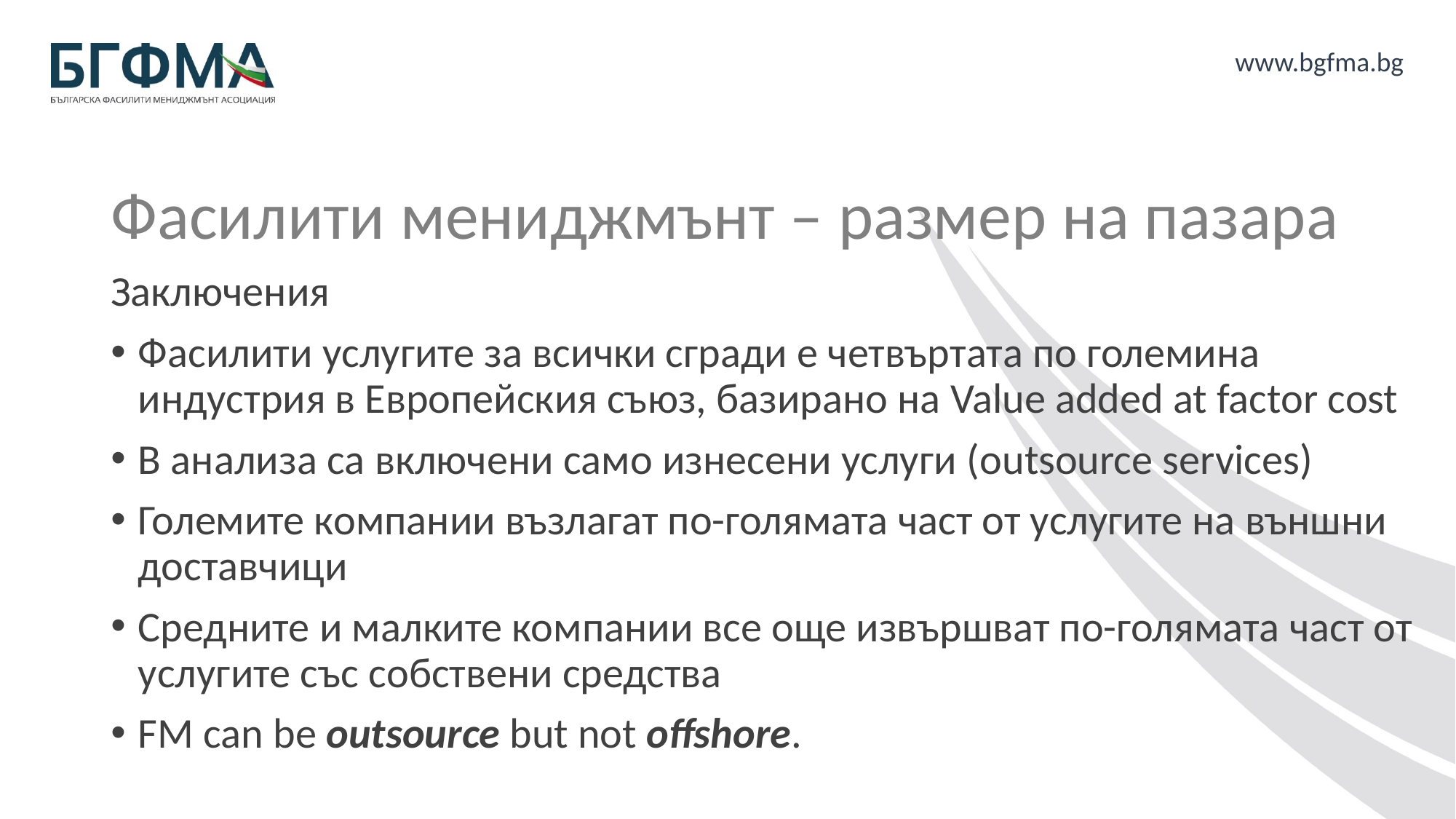

# Фасилити мениджмънт – размер на пазара
Заключения
Фасилити услугите за всички сгради е четвъртата по големина индустрия в Европейския съюз, базирано на Value added at factor cost
В анализа са включени само изнесени услуги (outsource services)
Големите компании възлагат по-голямата част от услугите на външни доставчици
Средните и малките компании все още извършват по-голямата част от услугите със собствени средства
FM can be outsource but not offshore.